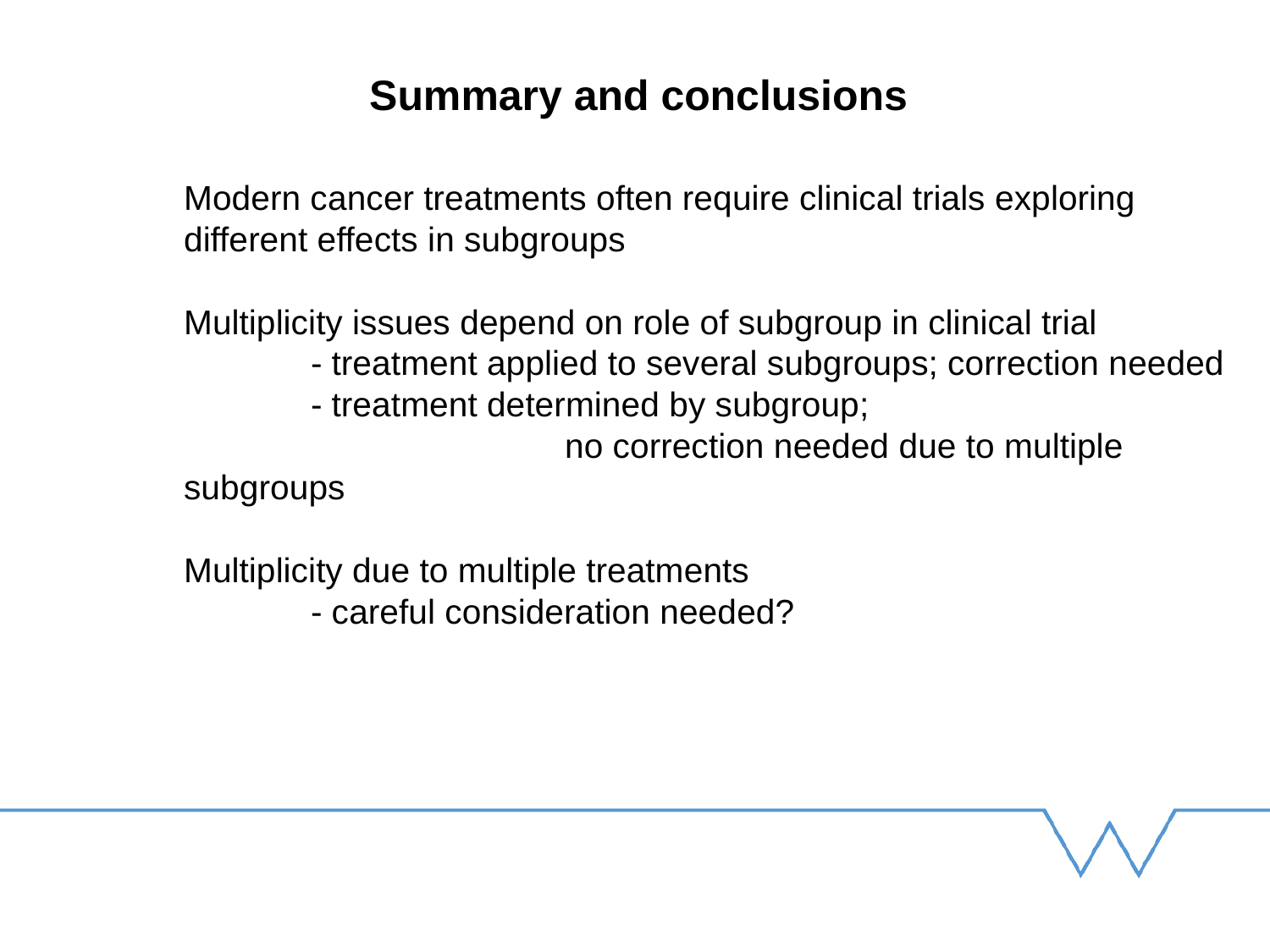

Summary and conclusions
Modern cancer treatments often require clinical trials exploring 	different effects in subgroups

Multiplicity issues depend on role of subgroup in clinical trial
	- treatment applied to several subgroups; correction needed
	- treatment determined by subgroup;
			no correction needed due to multiple subgroups

Multiplicity due to multiple treatments
	- careful consideration needed?